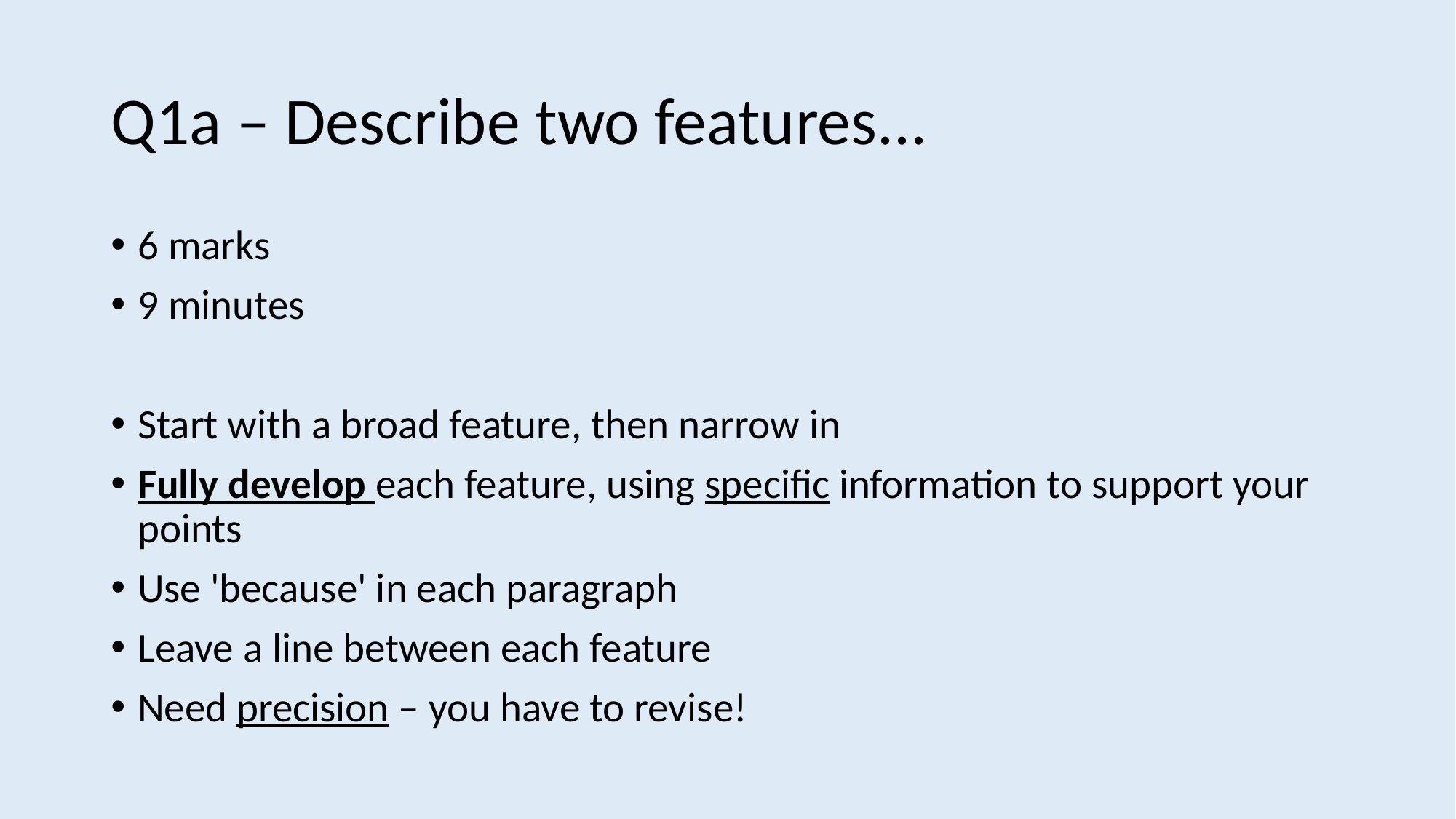

# Q1a – Describe two features...
6 marks
9 minutes

Start with a broad feature, then narrow in
Fully develop each feature, using specific information to support your points
Use 'because' in each paragraph
Leave a line between each feature
Need precision – you have to revise!